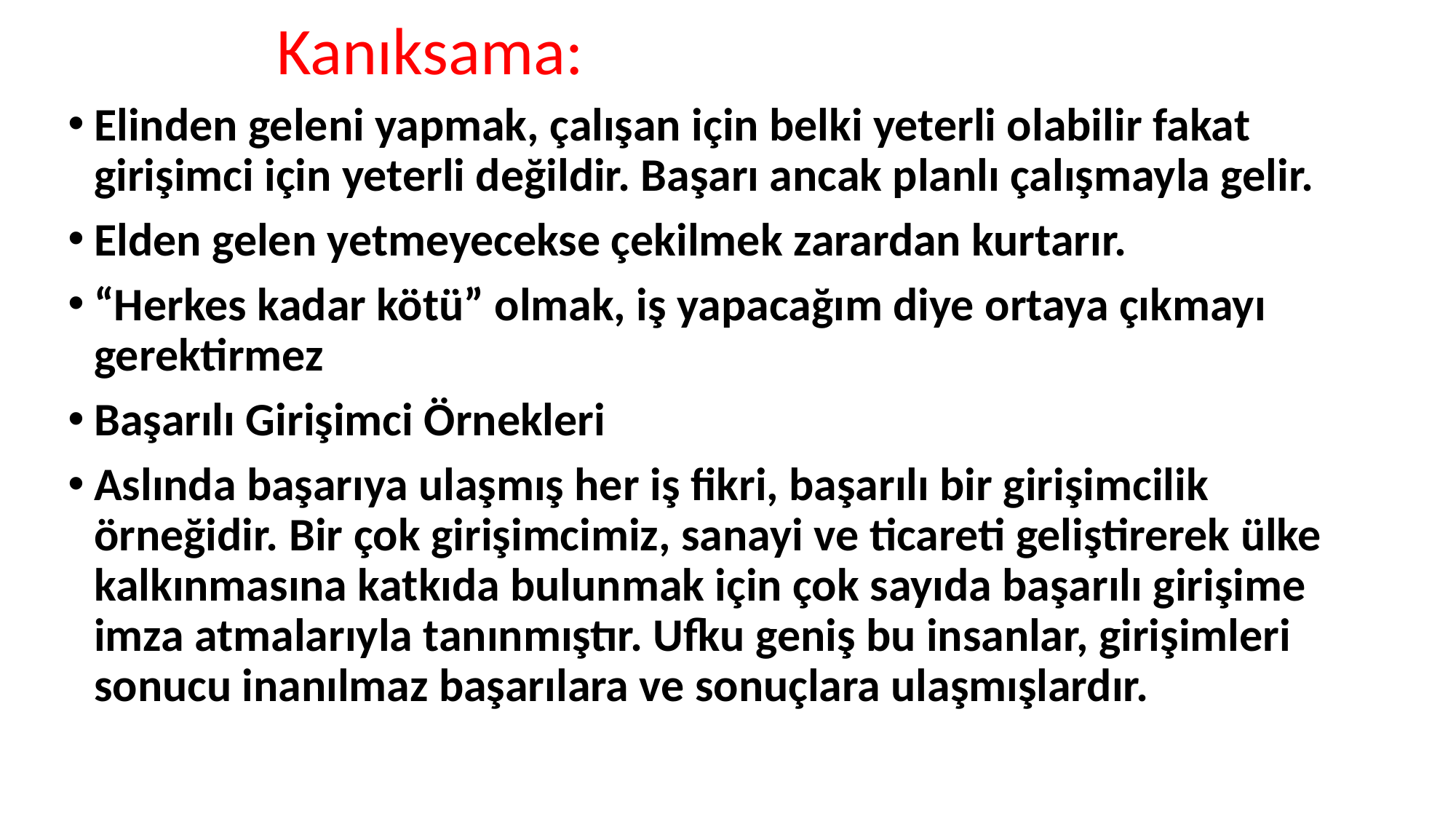

# Kanıksama:
Elinden geleni yapmak, çalışan için belki yeterli olabilir fakat girişimci için yeterli değildir. Başarı ancak planlı çalışmayla gelir.
Elden gelen yetmeyecekse çekilmek zarardan kurtarır.
“Herkes kadar kötü” olmak, iş yapacağım diye ortaya çıkmayı gerektirmez
Başarılı Girişimci Örnekleri
Aslında başarıya ulaşmış her iş fikri, başarılı bir girişimcilik örneğidir. Bir çok girişimcimiz, sanayi ve ticareti geliştirerek ülke kalkınmasına katkıda bulunmak için çok sayıda başarılı girişime imza atmalarıyla tanınmıştır. Ufku geniş bu insanlar, girişimleri sonucu inanılmaz başarılara ve sonuçlara ulaşmışlardır.